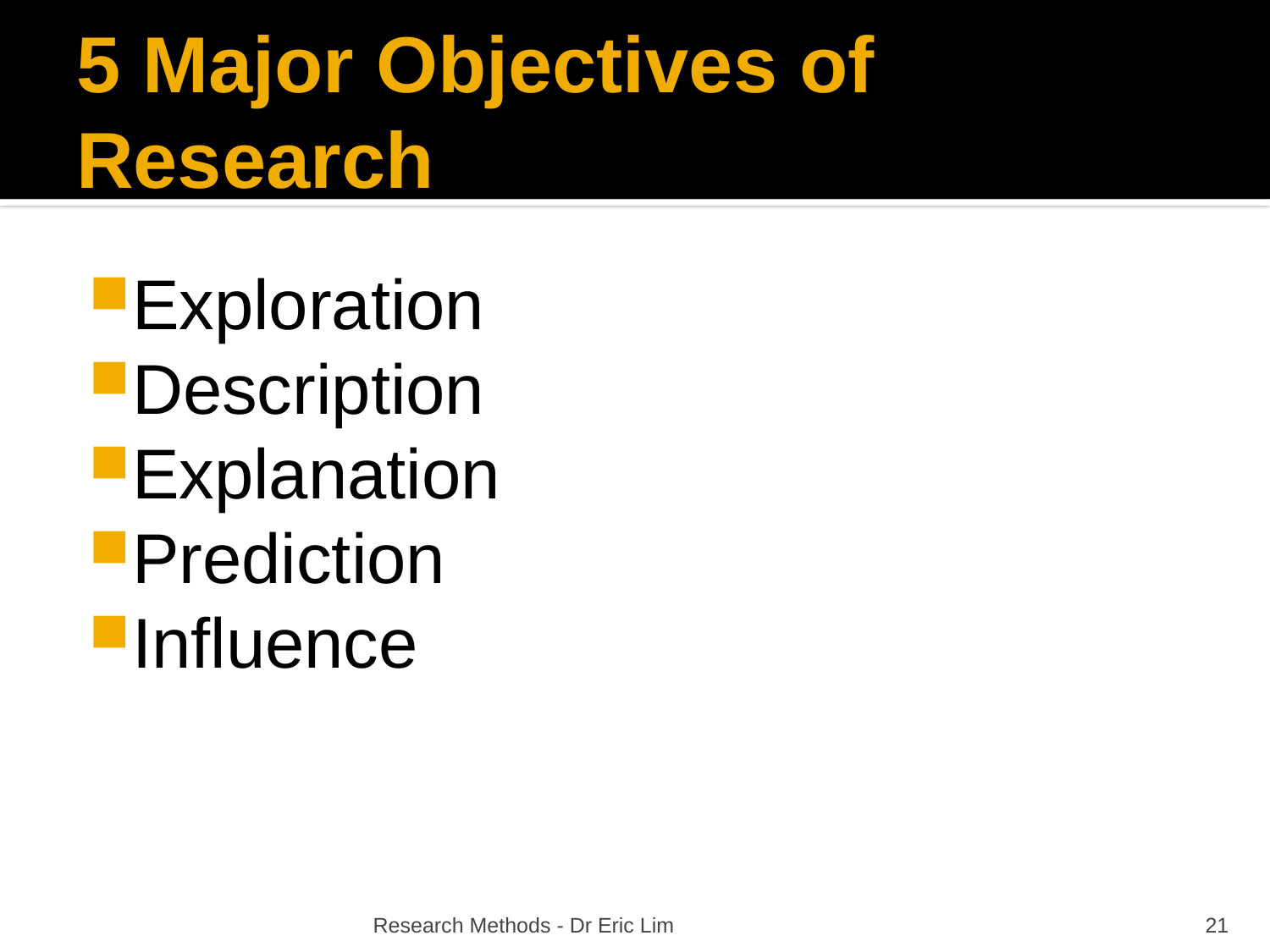

# 5 Major Objectives of Research
Exploration
Description
Explanation
Prediction
Influence
Research Methods - Dr Eric Lim
21